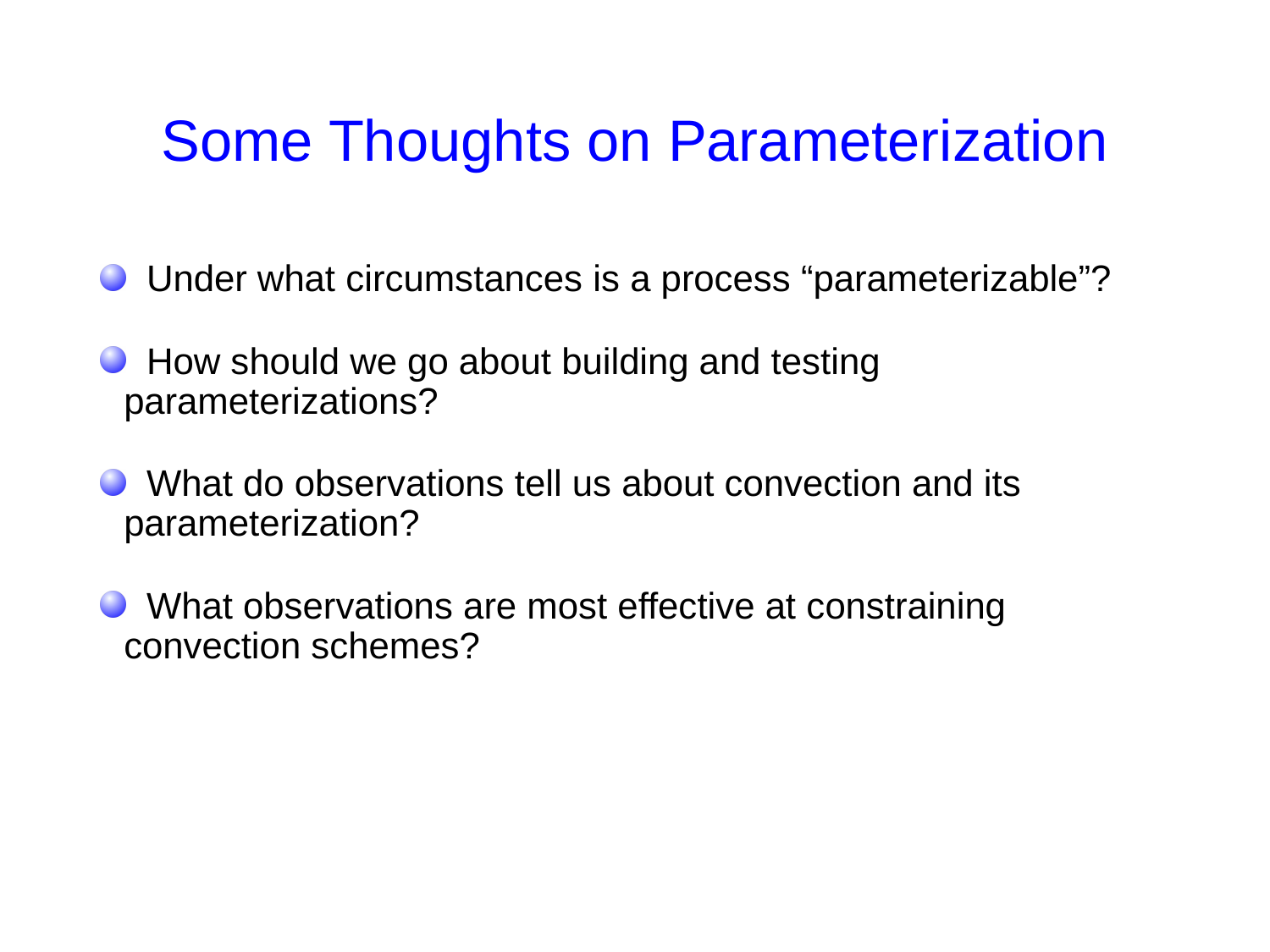

# Some Thoughts on Parameterization
  Under what circumstances is a process “parameterizable”?
  How should we go about building and testing 	parameterizations?
  What do observations tell us about convection and its  	parameterization?
  What observations are most effective at constraining 	convection schemes?